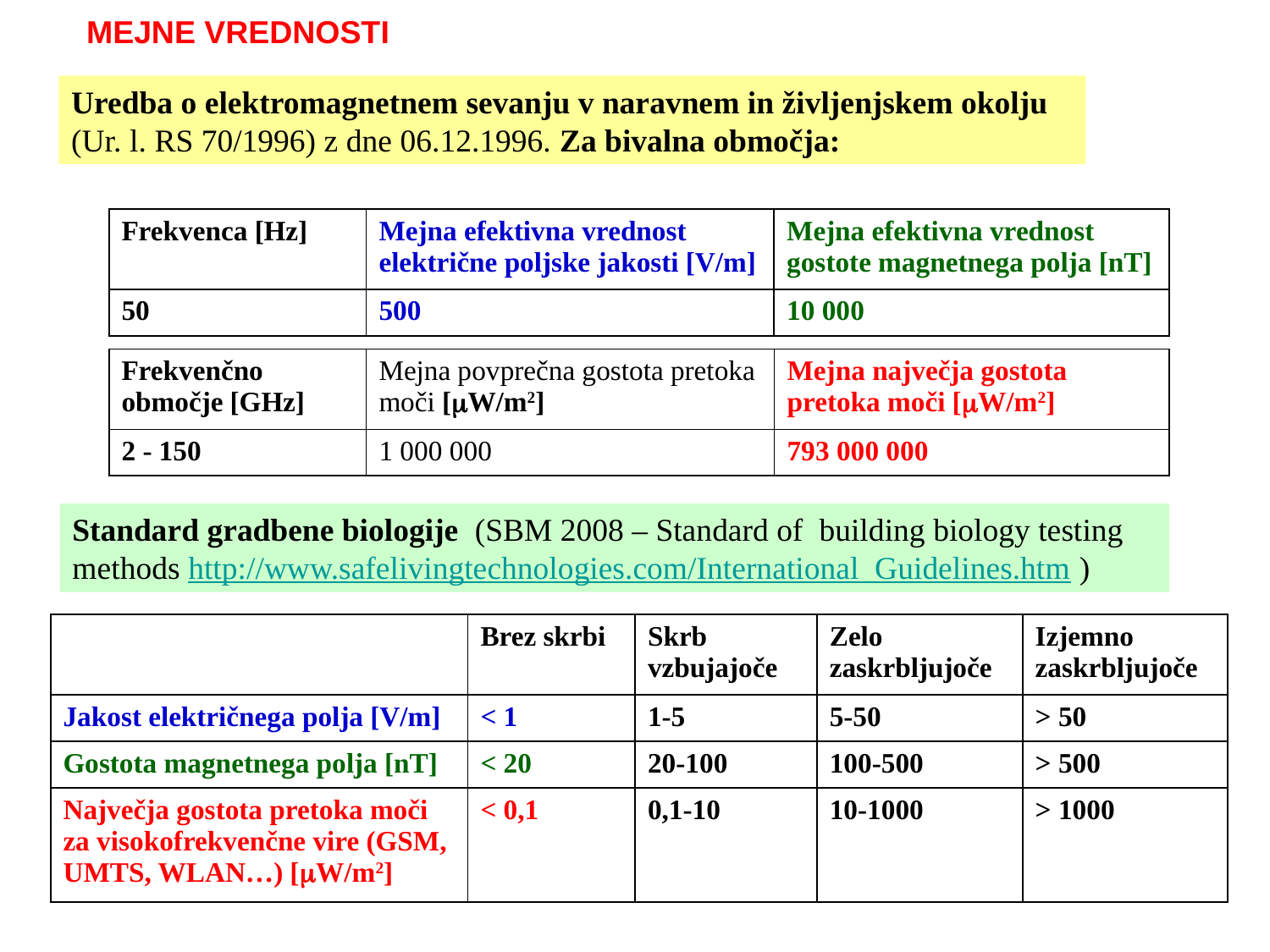

MEJNE VREDNOSTI
Uredba o elektromagnetnem sevanju v naravnem in življenjskem okolju
(Ur. l. RS 70/1996) z dne 06.12.1996. Za bivalna območja:
| Frekvenca [Hz] | Mejna efektivna vrednost električne poljske jakosti [V/m] | Mejna efektivna vrednost gostote magnetnega polja [nT] |
| --- | --- | --- |
| 50 | 500 | 10 000 |
| Frekvenčno območje [GHz] | Mejna povprečna gostota pretoka moči [μW/m2] | Mejna največja gostota pretoka moči [μW/m2] |
| --- | --- | --- |
| 2 - 150 | 1 000 000 | 793 000 000 |
Standard gradbene biologije  (SBM 2008 – Standard of  building biology testing methods http://www.safelivingtechnologies.com/International_Guidelines.htm )
|  | Brez skrbi | Skrb vzbujajoče | Zelo zaskrbljujoče | Izjemno zaskrbljujoče |
| --- | --- | --- | --- | --- |
| Jakost električnega polja [V/m] | < 1 | 1-5 | 5-50 | > 50 |
| Gostota magnetnega polja [nT] | < 20 | 20-100 | 100-500 | > 500 |
| Največja gostota pretoka moči za visokofrekvenčne vire (GSM, UMTS, WLAN…) [μW/m2] | < 0,1 | 0,1-10 | 10-1000 | > 1000 |